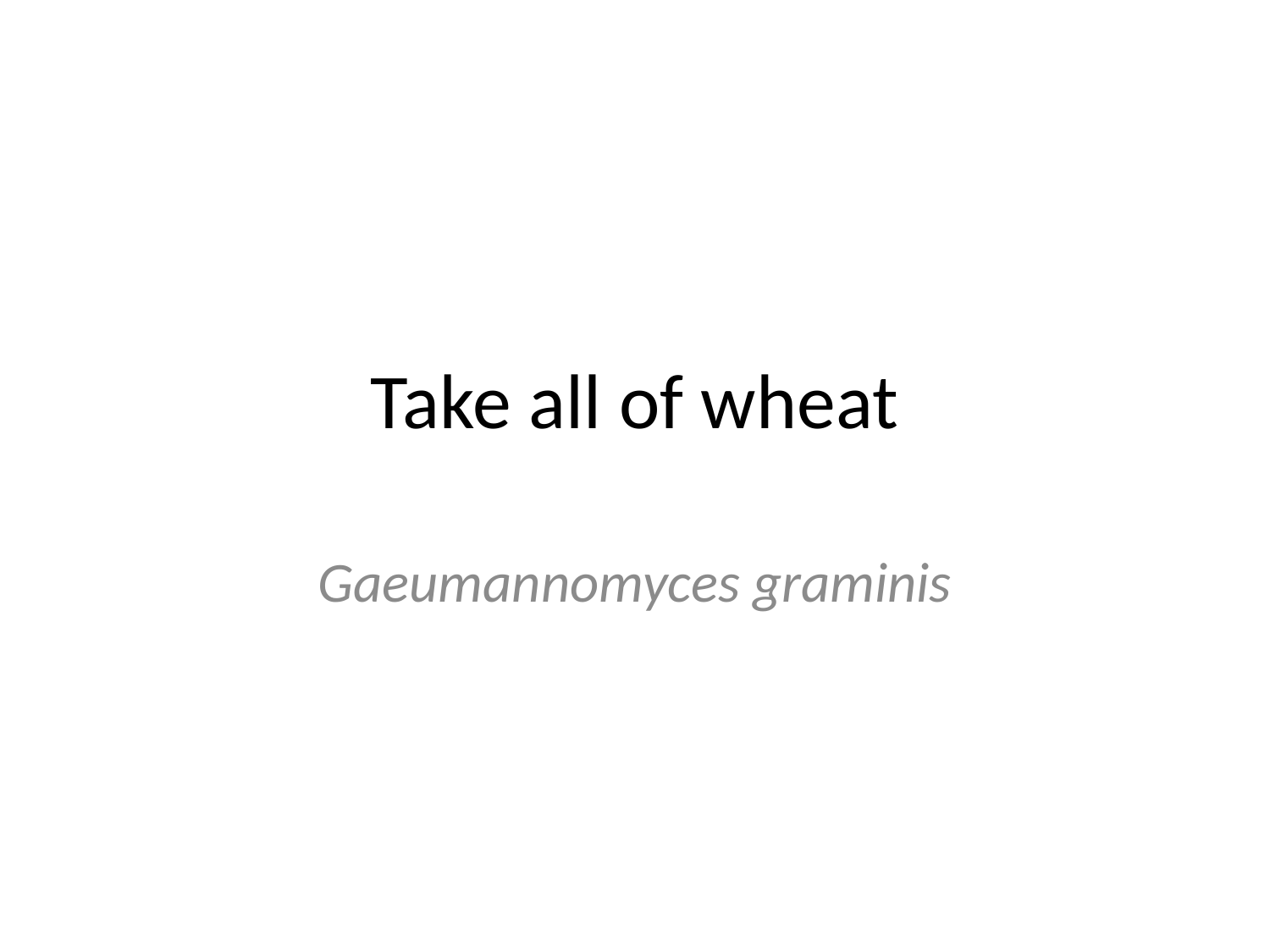

# Take all of wheat
Gaeumannomyces graminis